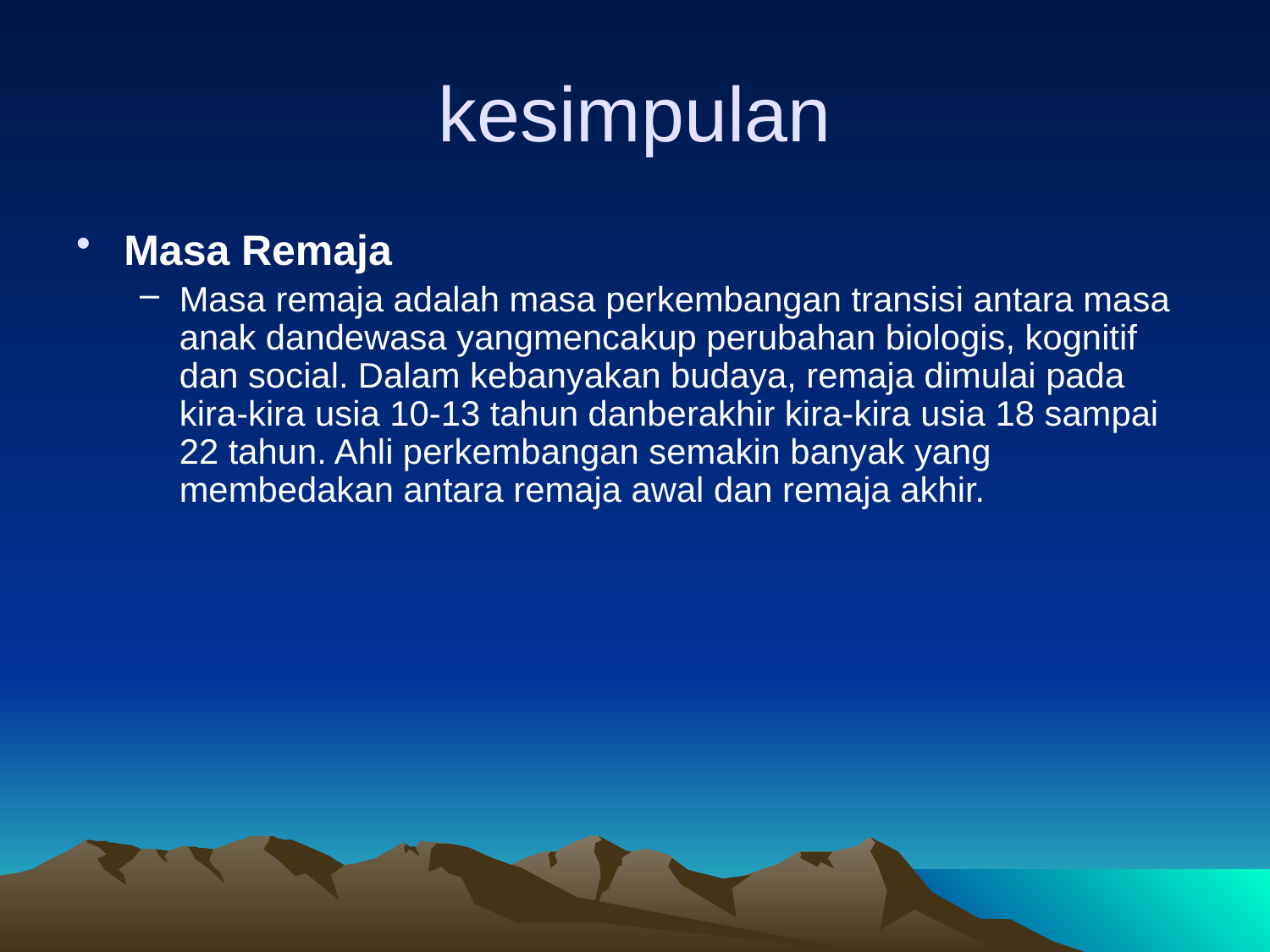

# kesimpulan
Masa Remaja
Masa remaja adalah masa perkembangan transisi antara masa anak dandewasa yangmencakup perubahan biologis, kognitif dan social. Dalam kebanyakan budaya, remaja dimulai pada kira-kira usia 10-13 tahun danberakhir kira-kira usia 18 sampai 22 tahun. Ahli perkembangan semakin banyak yang membedakan antara remaja awal dan remaja akhir.